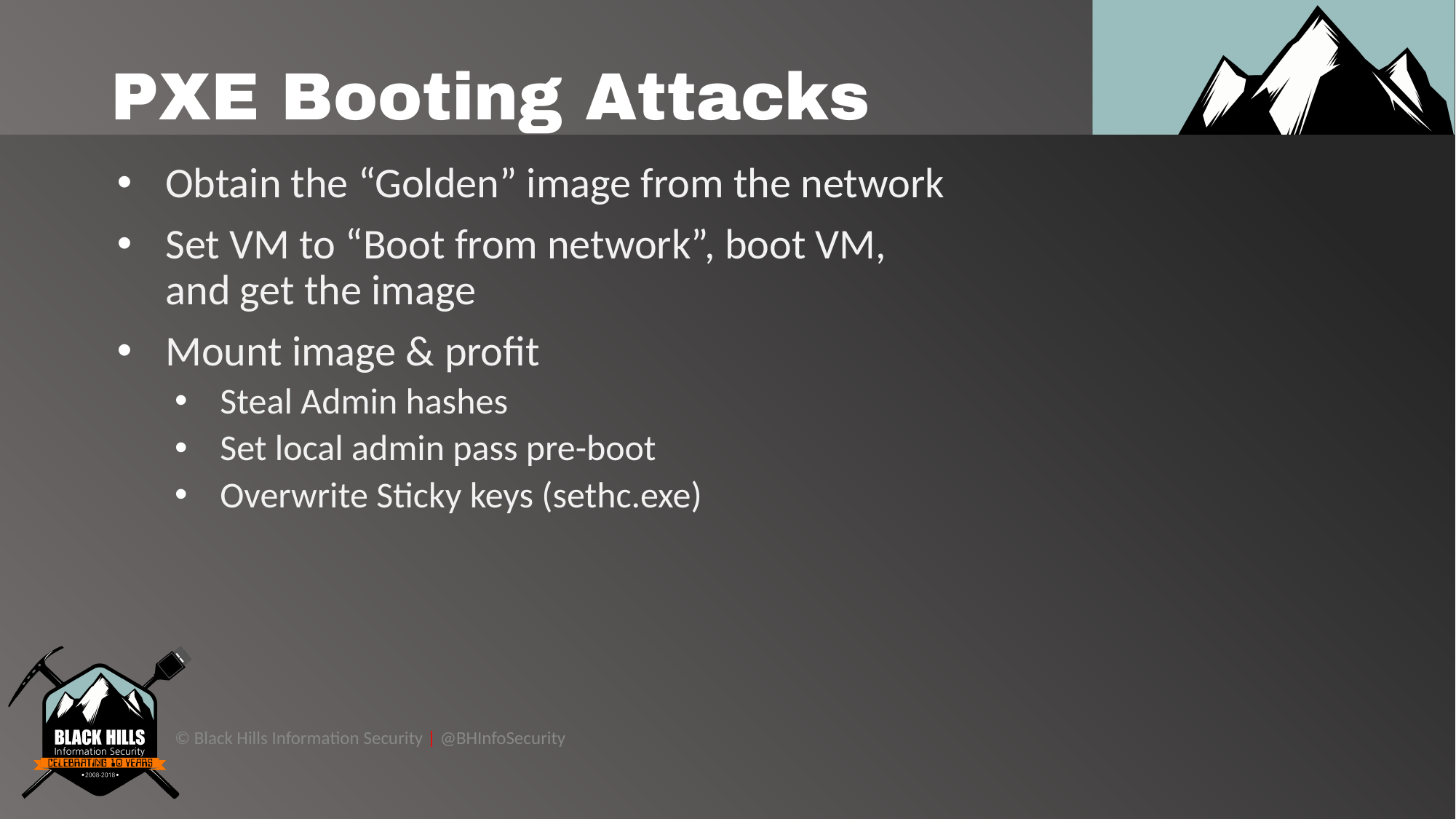

# PXE Booting Attacks
Obtain the “Golden” image from the network
Set VM to “Boot from network”, boot VM, and get the image
Mount image & profit
Steal Admin hashes
Set local admin pass pre-boot
Overwrite Sticky keys (sethc.exe)